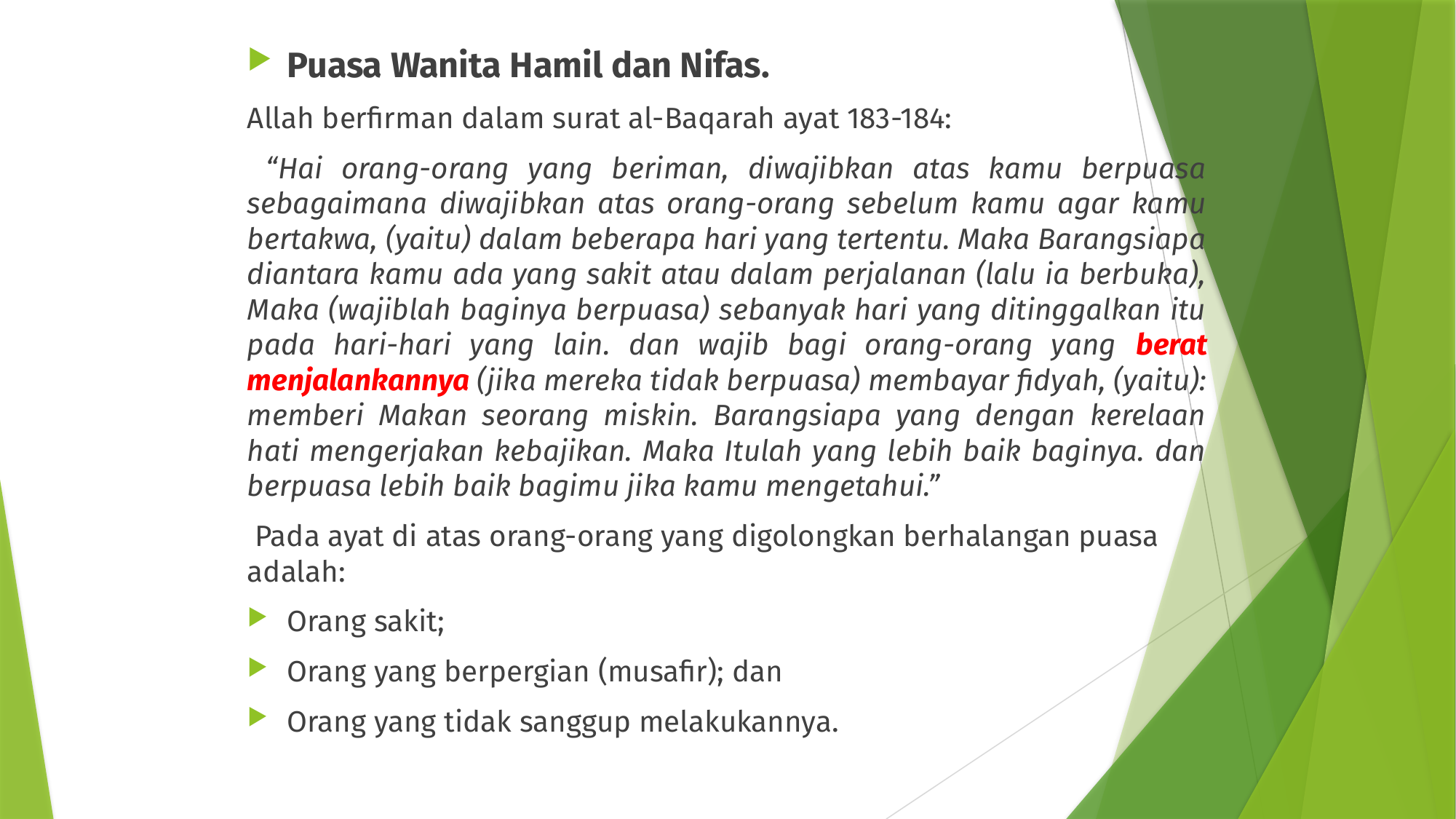

Puasa Wanita Hamil dan Nifas.
Allah berfirman dalam surat al-Baqarah ayat 183-184:
 “Hai orang-orang yang beriman, diwajibkan atas kamu berpuasa sebagaimana diwajibkan atas orang-orang sebelum kamu agar kamu bertakwa, (yaitu) dalam beberapa hari yang tertentu. Maka Barangsiapa diantara kamu ada yang sakit atau dalam perjalanan (lalu ia berbuka), Maka (wajiblah baginya berpuasa) sebanyak hari yang ditinggalkan itu pada hari-hari yang lain. dan wajib bagi orang-orang yang berat menjalankannya (jika mereka tidak berpuasa) membayar fidyah, (yaitu): memberi Makan seorang miskin. Barangsiapa yang dengan kerelaan hati mengerjakan kebajikan. Maka Itulah yang lebih baik baginya. dan berpuasa lebih baik bagimu jika kamu mengetahui.”
 Pada ayat di atas orang-orang yang digolongkan berhalangan puasa adalah:
Orang sakit;
Orang yang berpergian (musafir); dan
Orang yang tidak sanggup melakukannya.